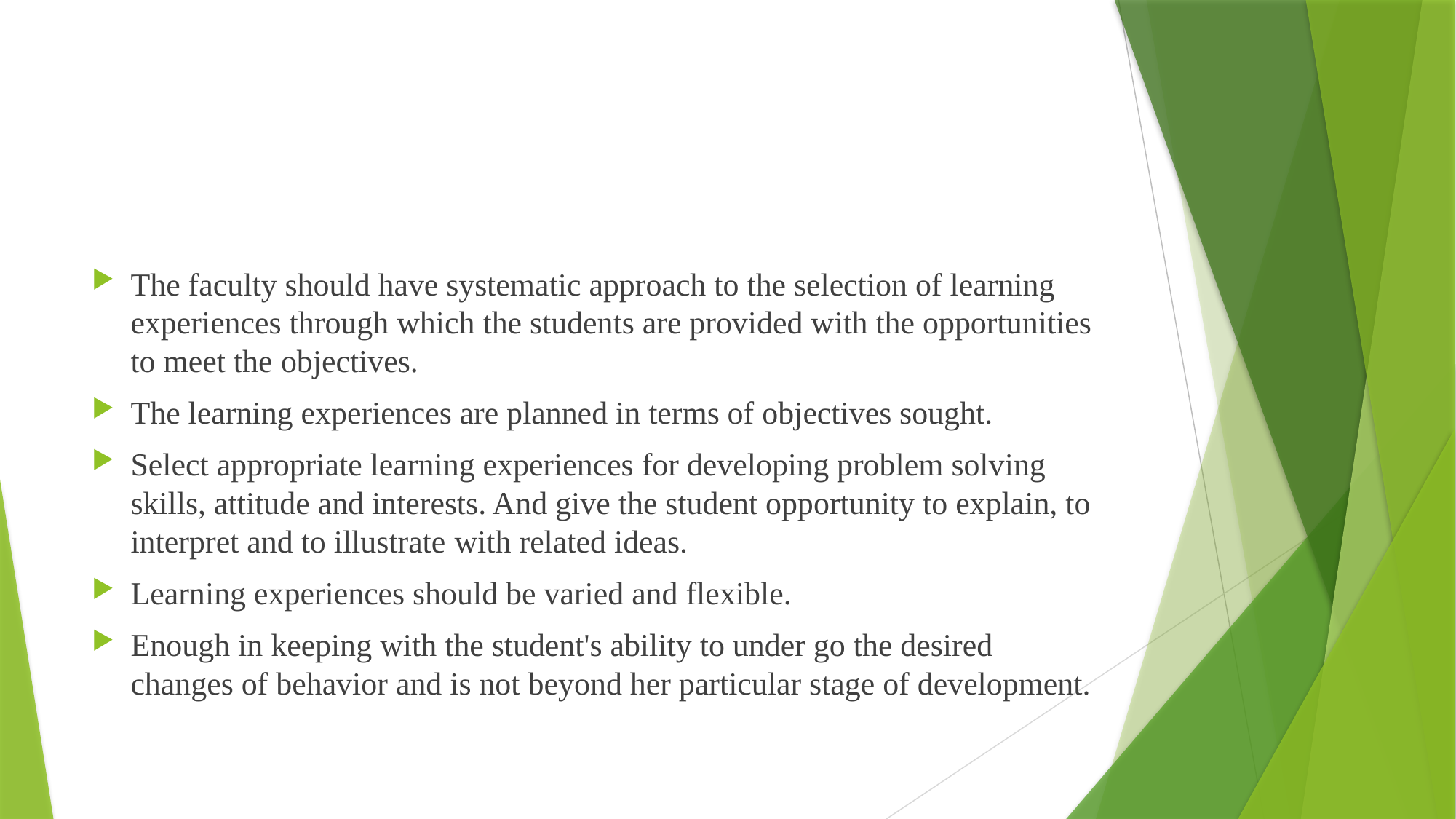

#
The faculty should have systematic approach to the selection of learning experiences through which the students are provided with the opportunities to meet the objectives.
The learning experiences are planned in terms of objectives sought.
Select appropriate learning experiences for developing problem solving skills, attitude and interests. And give the student opportunity to explain, to interpret and to illustrate with related ideas.
Learning experiences should be varied and flexible.
Enough in keeping with the student's ability to under go the desired changes of behavior and is not beyond her particular stage of development.